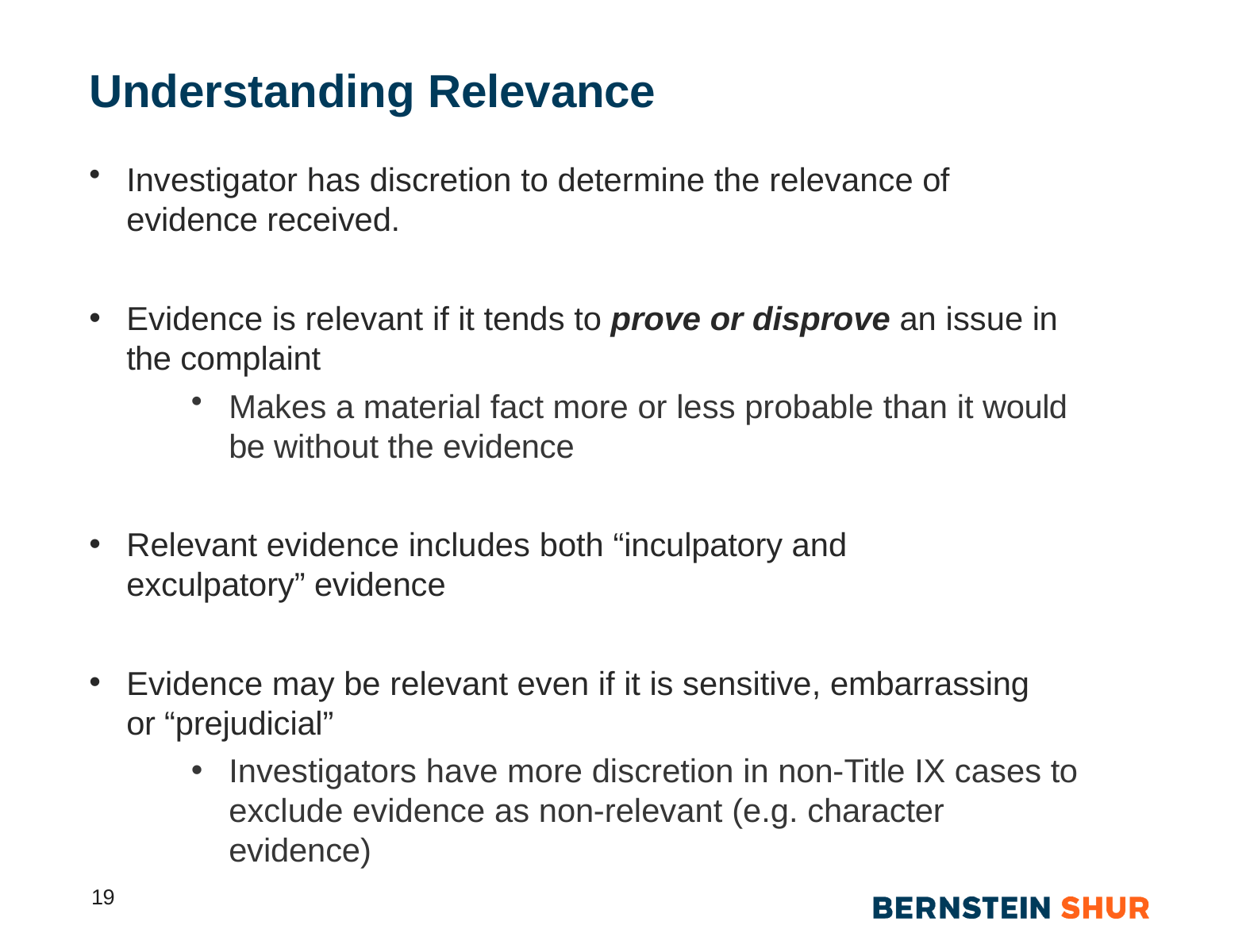

# Understanding Relevance
Investigator has discretion to determine the relevance of evidence received.

Evidence is relevant if it tends to prove or disprove an issue in the complaint
Makes a material fact more or less probable than it would be without the evidence

Relevant evidence includes both “inculpatory and exculpatory” evidence

Evidence may be relevant even if it is sensitive, embarrassing or “prejudicial”
Investigators have more discretion in non-Title IX cases to exclude evidence as non-relevant (e.g. character evidence)
19